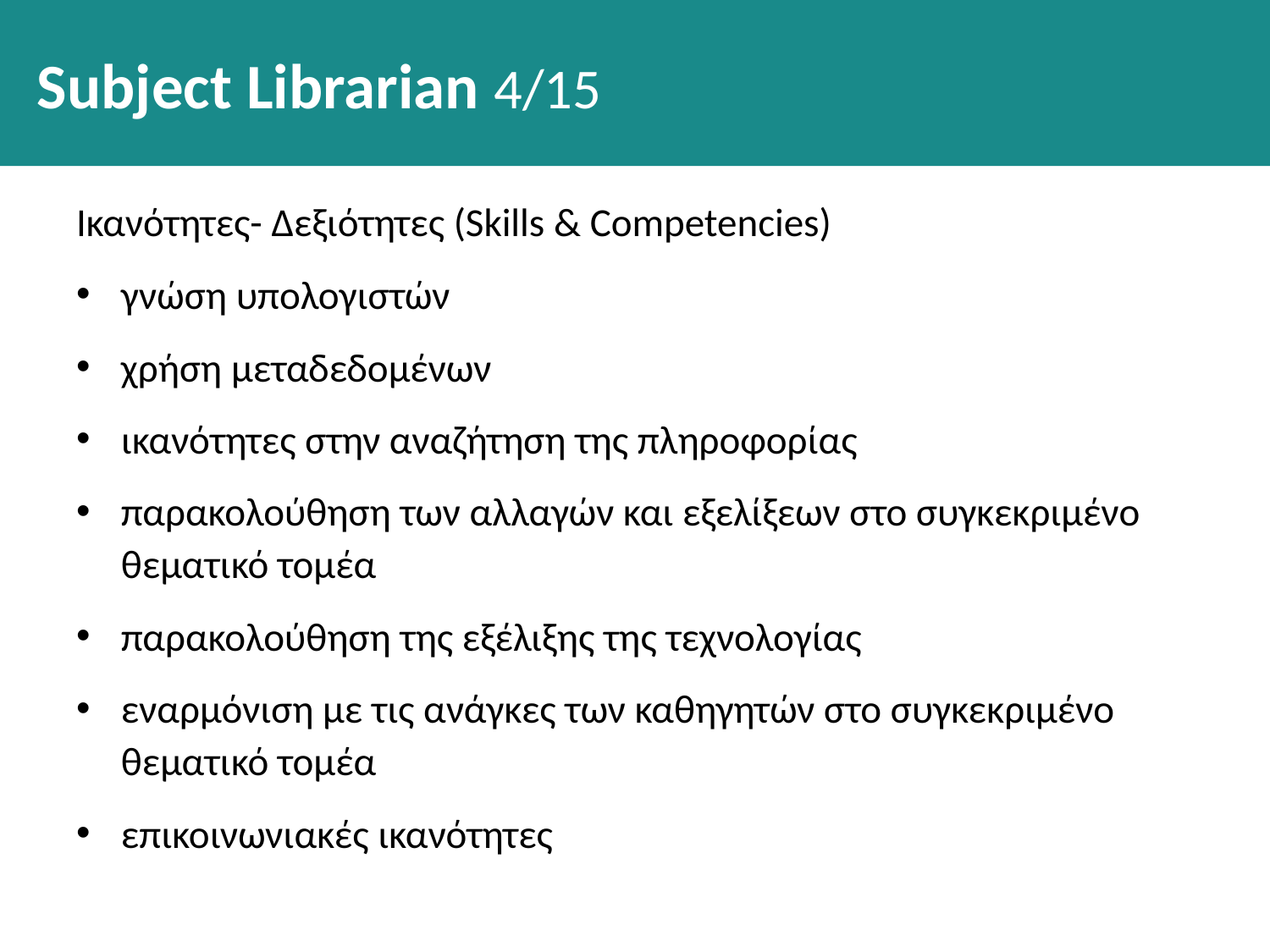

# Subject Librarian 4/15
Ικανότητες- Δεξιότητες (Skills & Competencies)
γνώση υπολογιστών
χρήση μεταδεδομένων
ικανότητες στην αναζήτηση της πληροφορίας
παρακολούθηση των αλλαγών και εξελίξεων στο συγκεκριμένο θεματικό τομέα
παρακολούθηση της εξέλιξης της τεχνολογίας
εναρμόνιση με τις ανάγκες των καθηγητών στο συγκεκριμένο θεματικό τομέα
επικοινωνιακές ικανότητες